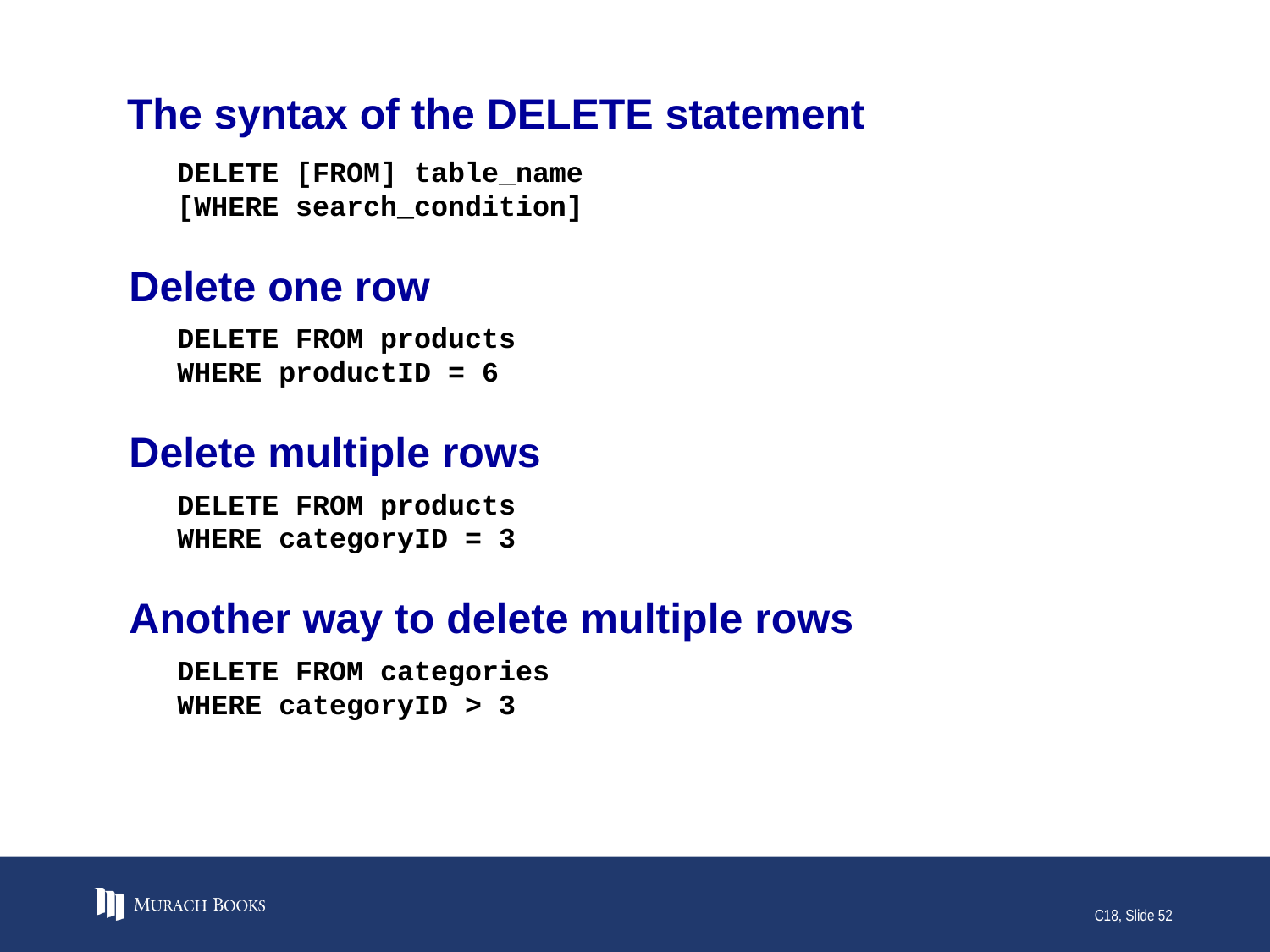

# The syntax of the DELETE statement
DELETE [FROM] table_name
[WHERE search_condition]
Delete one row
DELETE FROM products
WHERE productID = 6
Delete multiple rows
DELETE FROM products
WHERE categoryID = 3
Another way to delete multiple rows
DELETE FROM categories
WHERE categoryID > 3

C18, Slide 52